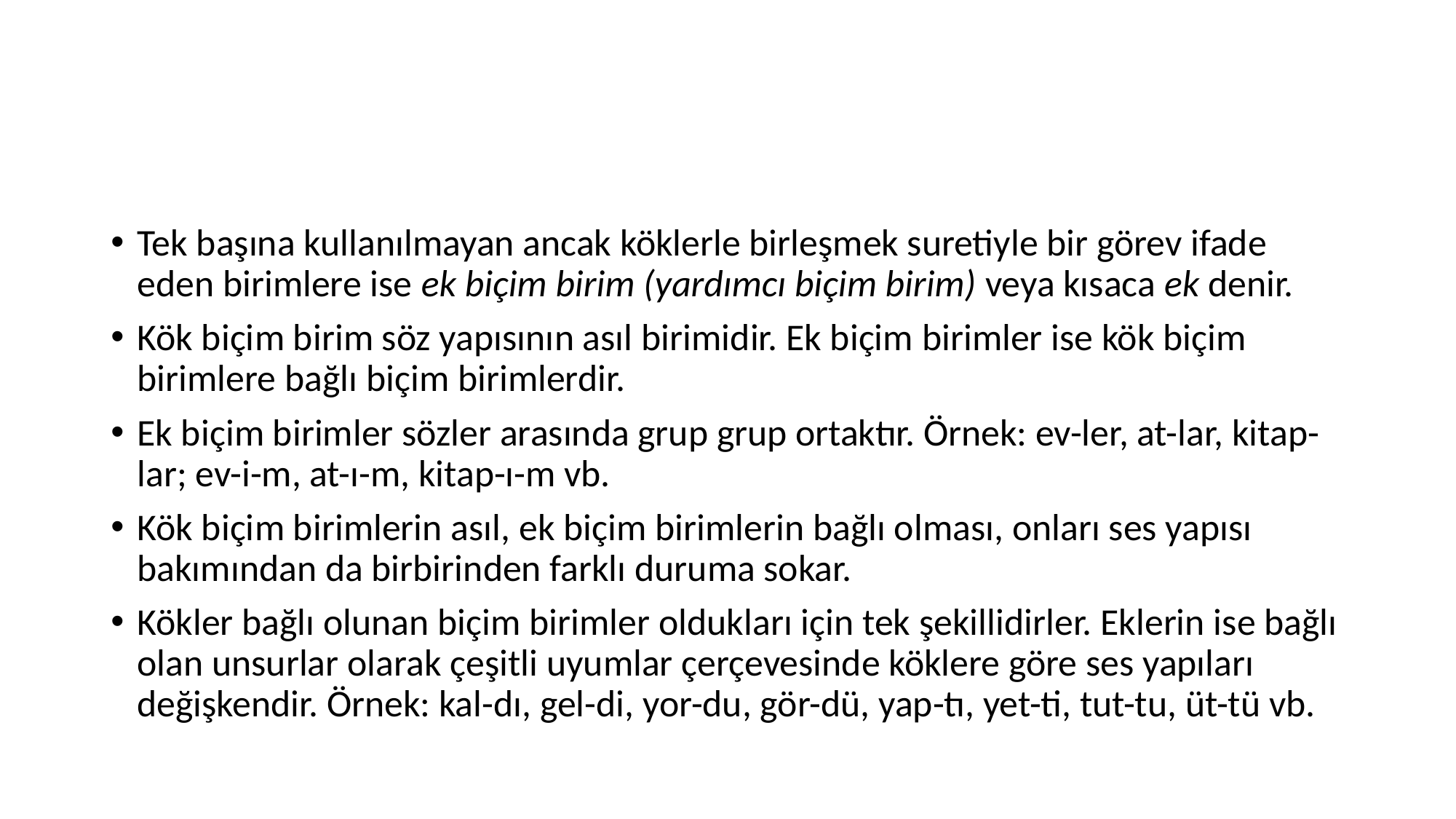

#
Tek başına kullanılmayan ancak köklerle birleşmek suretiyle bir görev ifade eden birimlere ise ek biçim birim (yardımcı biçim birim) veya kısaca ek denir.
Kök biçim birim söz yapısının asıl birimidir. Ek biçim birimler ise kök biçim birimlere bağlı biçim birimlerdir.
Ek biçim birimler sözler arasında grup grup ortaktır. Örnek: ev-ler, at-lar, kitap-lar; ev-i-m, at-ı-m, kitap-ı-m vb.
Kök biçim birimlerin asıl, ek biçim birimlerin bağlı olması, onları ses yapısı bakımından da birbirinden farklı duruma sokar.
Kökler bağlı olunan biçim birimler oldukları için tek şekillidirler. Eklerin ise bağlı olan unsurlar olarak çeşitli uyumlar çerçevesinde köklere göre ses yapıları değişkendir. Örnek: kal-dı, gel-di, yor-du, gör-dü, yap-tı, yet-ti, tut-tu, üt-tü vb.